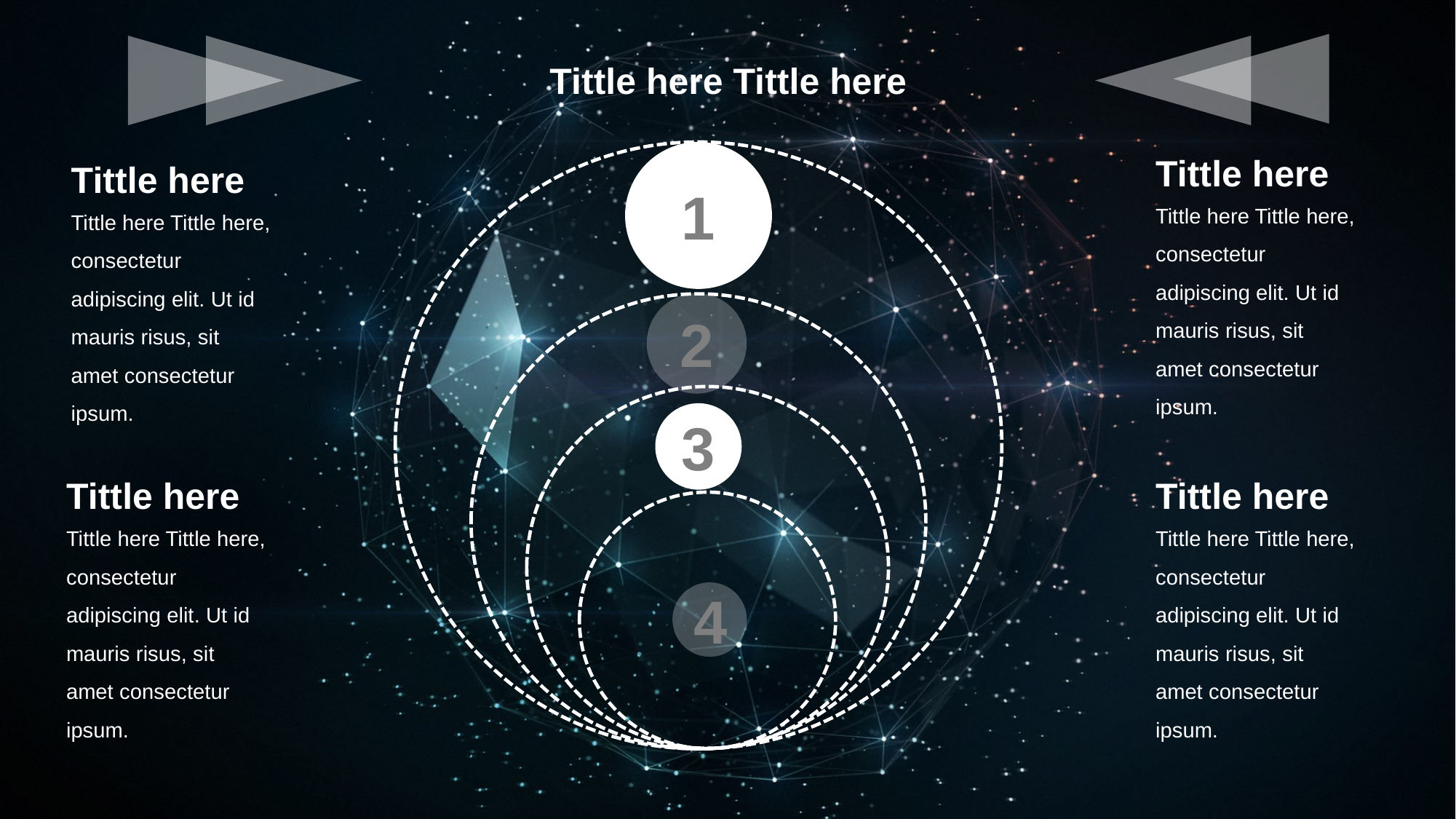

Tittle here Tittle here

1
Tittle here
Tittle here
Tittle here Tittle here, consectetur adipiscing elit. Ut id mauris risus, sit amet consectetur ipsum.
Tittle here Tittle here, consectetur adipiscing elit. Ut id mauris risus, sit amet consectetur ipsum.
2

3
Tittle here
Tittle here

Tittle here Tittle here, consectetur adipiscing elit. Ut id mauris risus, sit amet consectetur ipsum.
Tittle here Tittle here, consectetur adipiscing elit. Ut id mauris risus, sit amet consectetur ipsum.
4